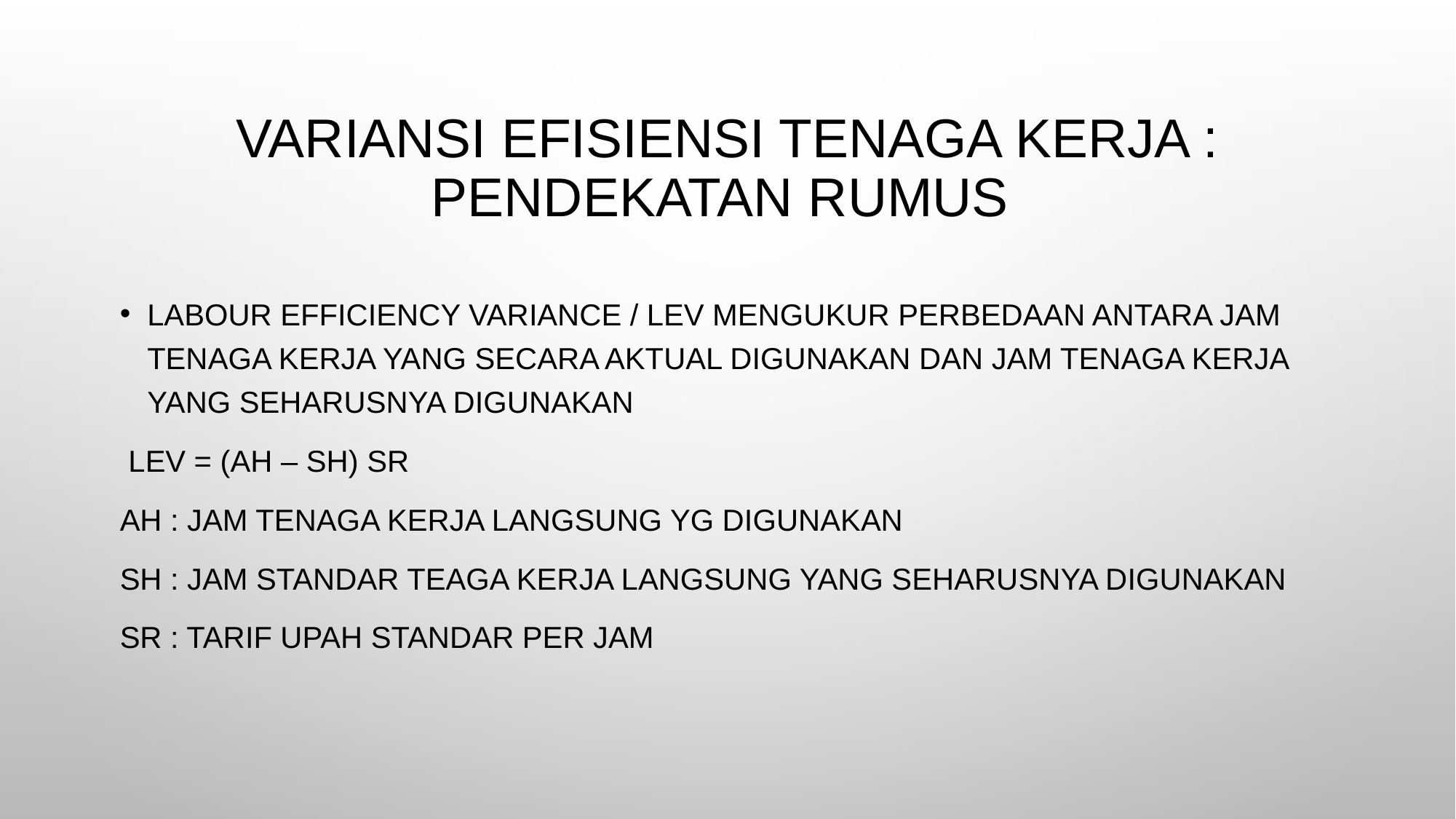

# VARIANSI EFISIENSI TENAGA KERJA : PENDEKATAN RUMUS
Labour efficiency variance / LEV mengukur perbedaan antara jam tenaga kerja yang secara aktual digunakan dan jam tenaga kerja yang seharusnya digunakan
 LEV = (AH – SH) SR
AH : jam tenaga kerja langsung yg digunakan
SH : jam standar teaga kerja langsung yang seharusnya digunakan
SR : tarif upah standar per jam